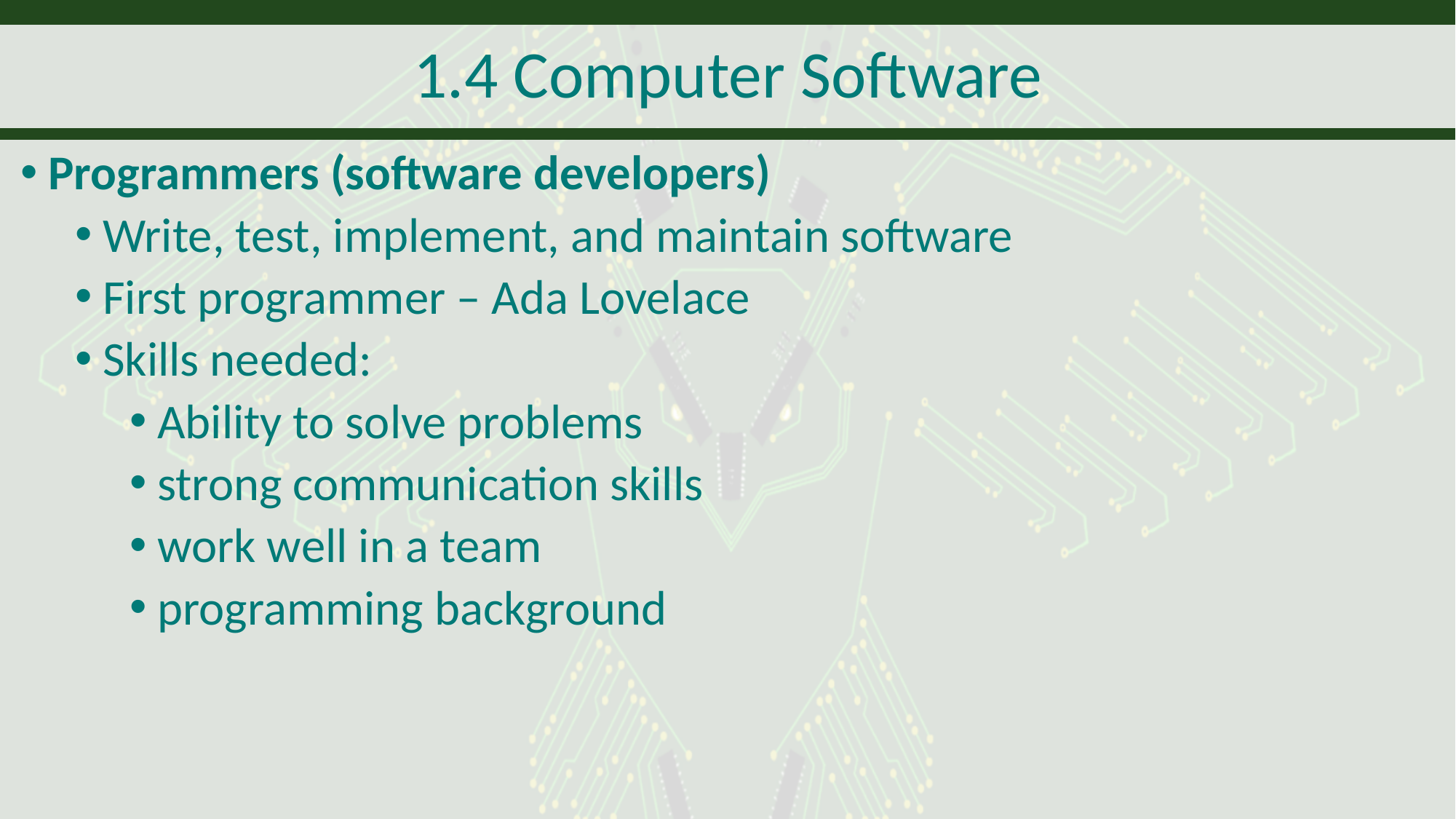

# 1.4 Computer Software
Programmers (software developers)
Write, test, implement, and maintain software
First programmer – Ada Lovelace
Skills needed:
Ability to solve problems
strong communication skills
work well in a team
programming background